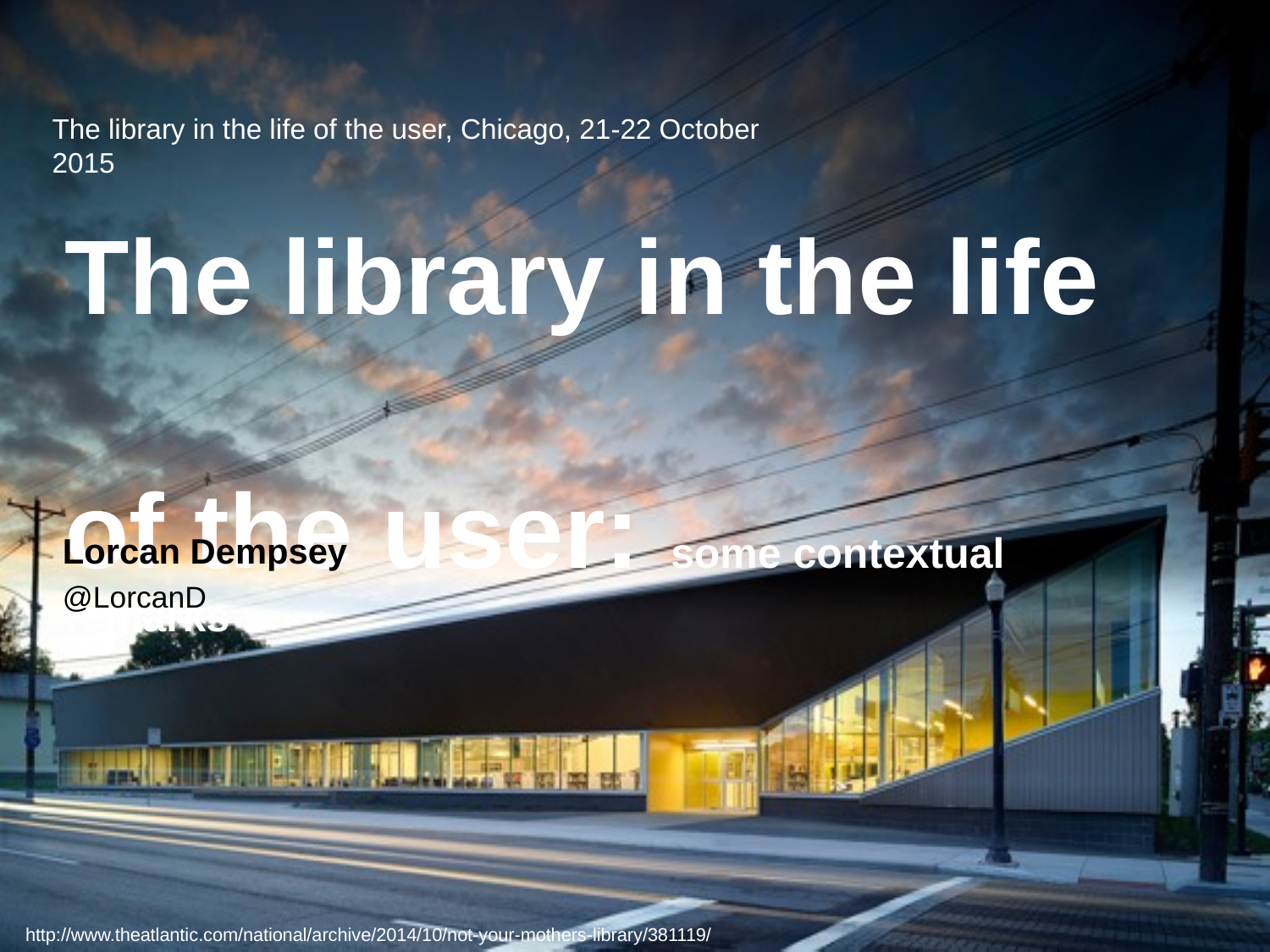

The library in the life of the user, Chicago, 21-22 October 2015
The library in the life
of the user: some contextual remarks
Lorcan Dempsey
@LorcanD
http://www.theatlantic.com/national/archive/2014/10/not-your-mothers-library/381119/